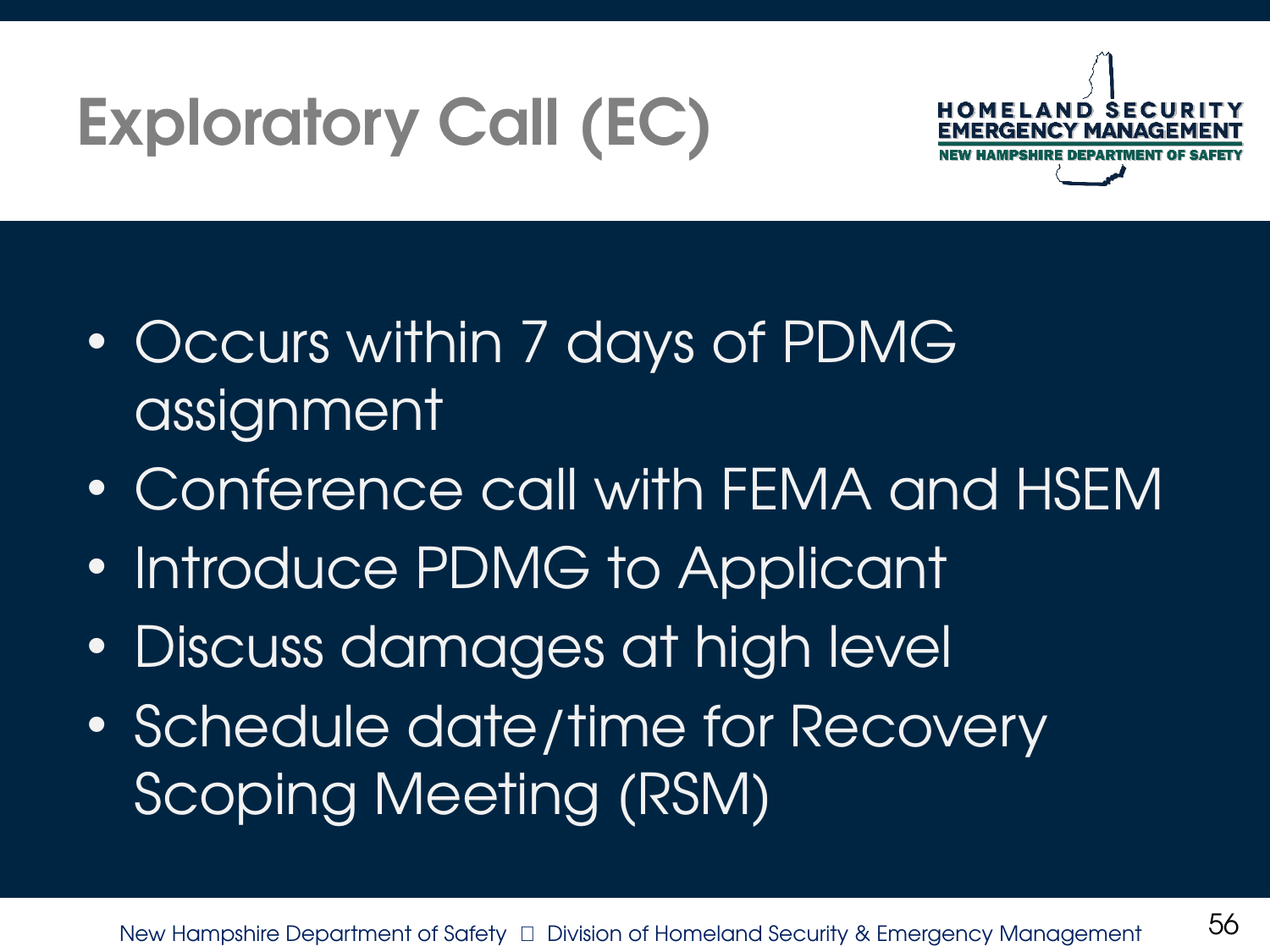

# Exploratory Call (EC)
Occurs within 7 days of PDMG assignment
Conference call with FEMA and HSEM
Introduce PDMG to Applicant
Discuss damages at high level
Schedule date/time for Recovery Scoping Meeting (RSM)